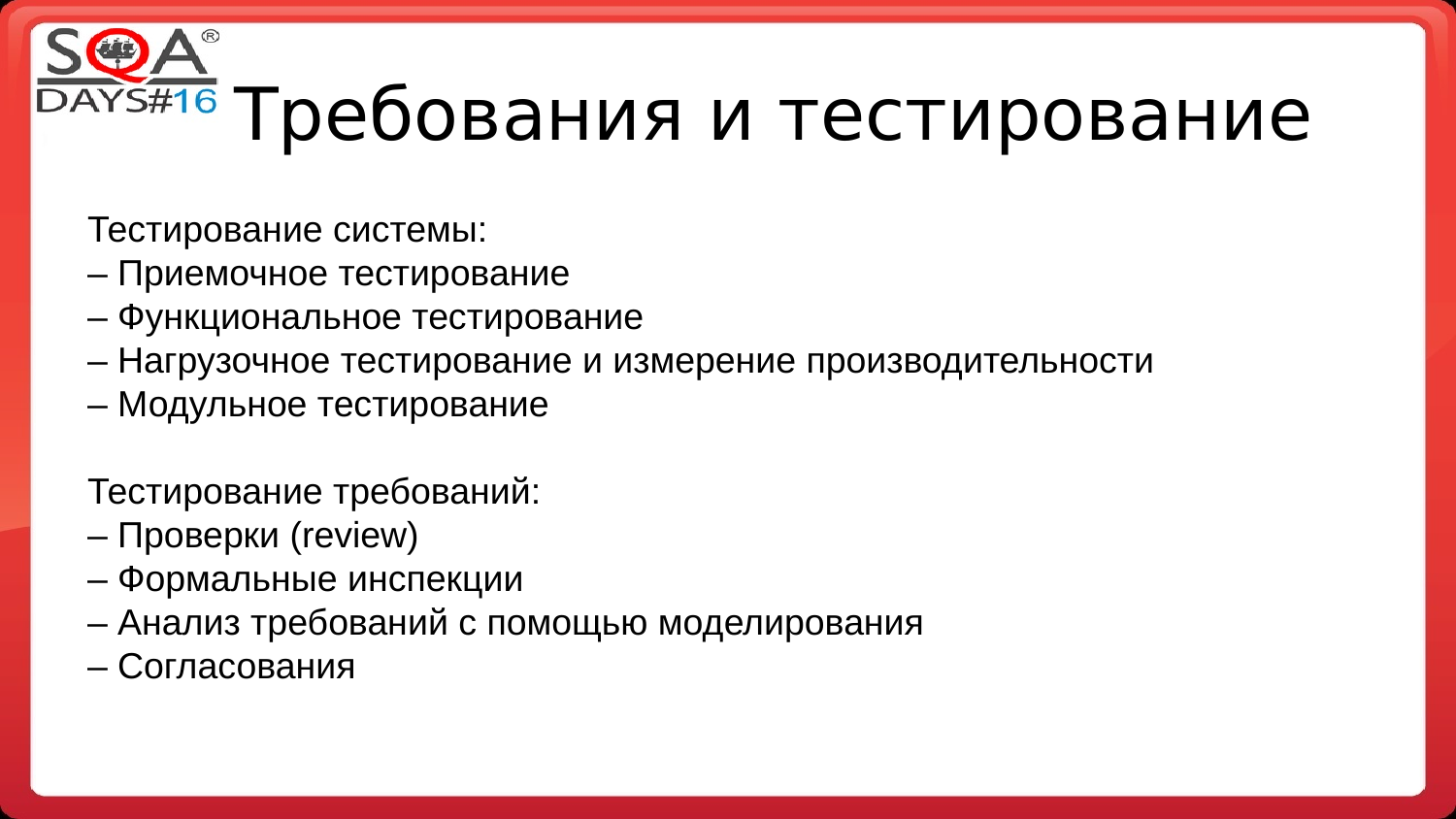

# Требования и тестирование

Тестирование системы:
– Приемочное тестирование
– Функциональное тестирование
– Нагрузочное тестирование и измерение производительности
– Модульное тестирование

Тестирование требований:
– Проверки (review)
– Формальные инспекции
– Анализ требований с помощью моделирования
– Согласования